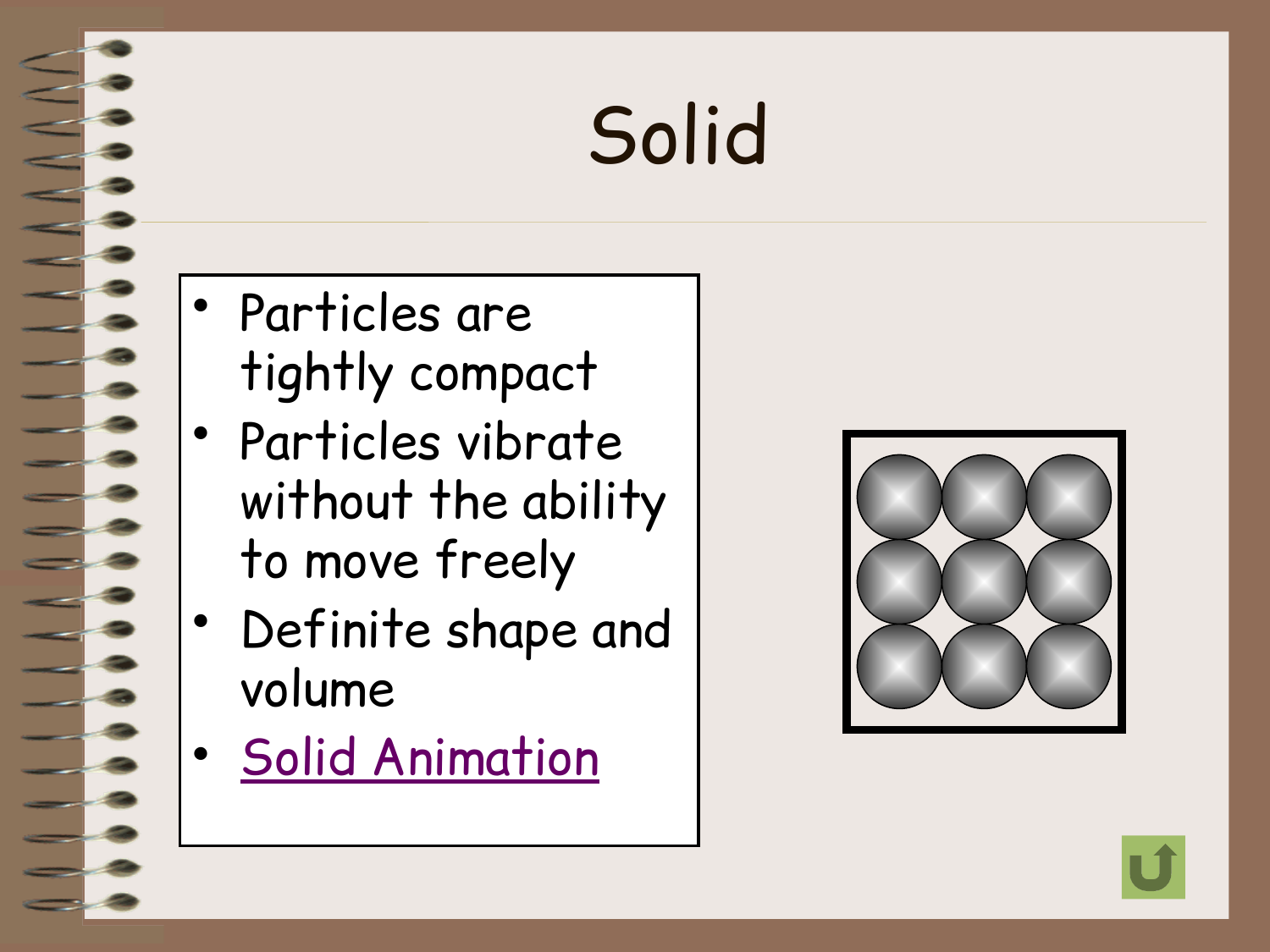

# Solid
Particles are tightly compact
Particles vibrate without the ability to move freely
Definite shape and volume
Solid Animation